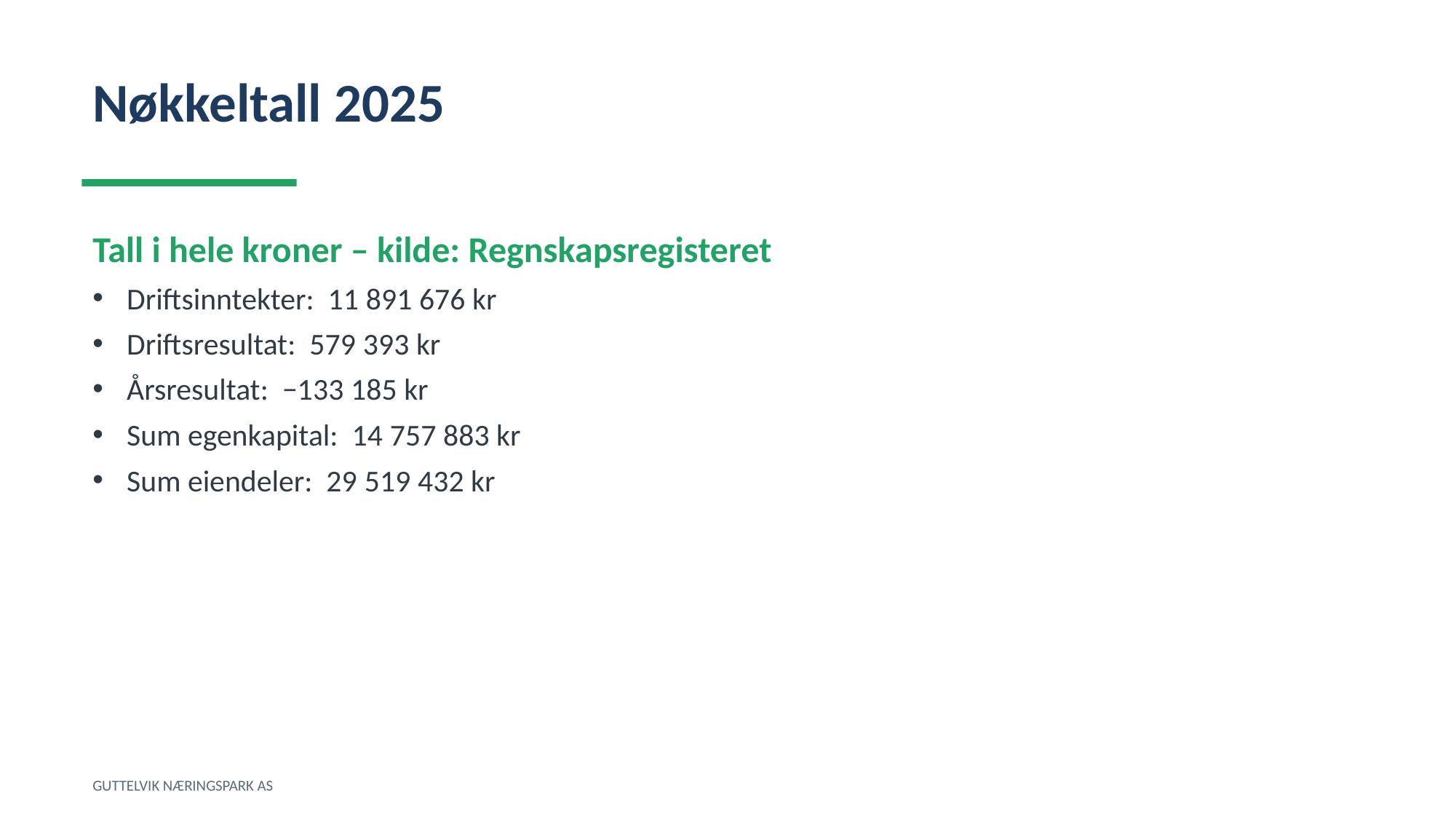

Nøkkeltall 2025

Tall i hele kroner – kilde: Regnskapsregisteret
Driftsinntekter:  11 891 676 kr
Driftsresultat:  579 393 kr
Årsresultat:  −133 185 kr
Sum egenkapital:  14 757 883 kr
Sum eiendeler:  29 519 432 kr
GUTTELVIK NÆRINGSPARK AS